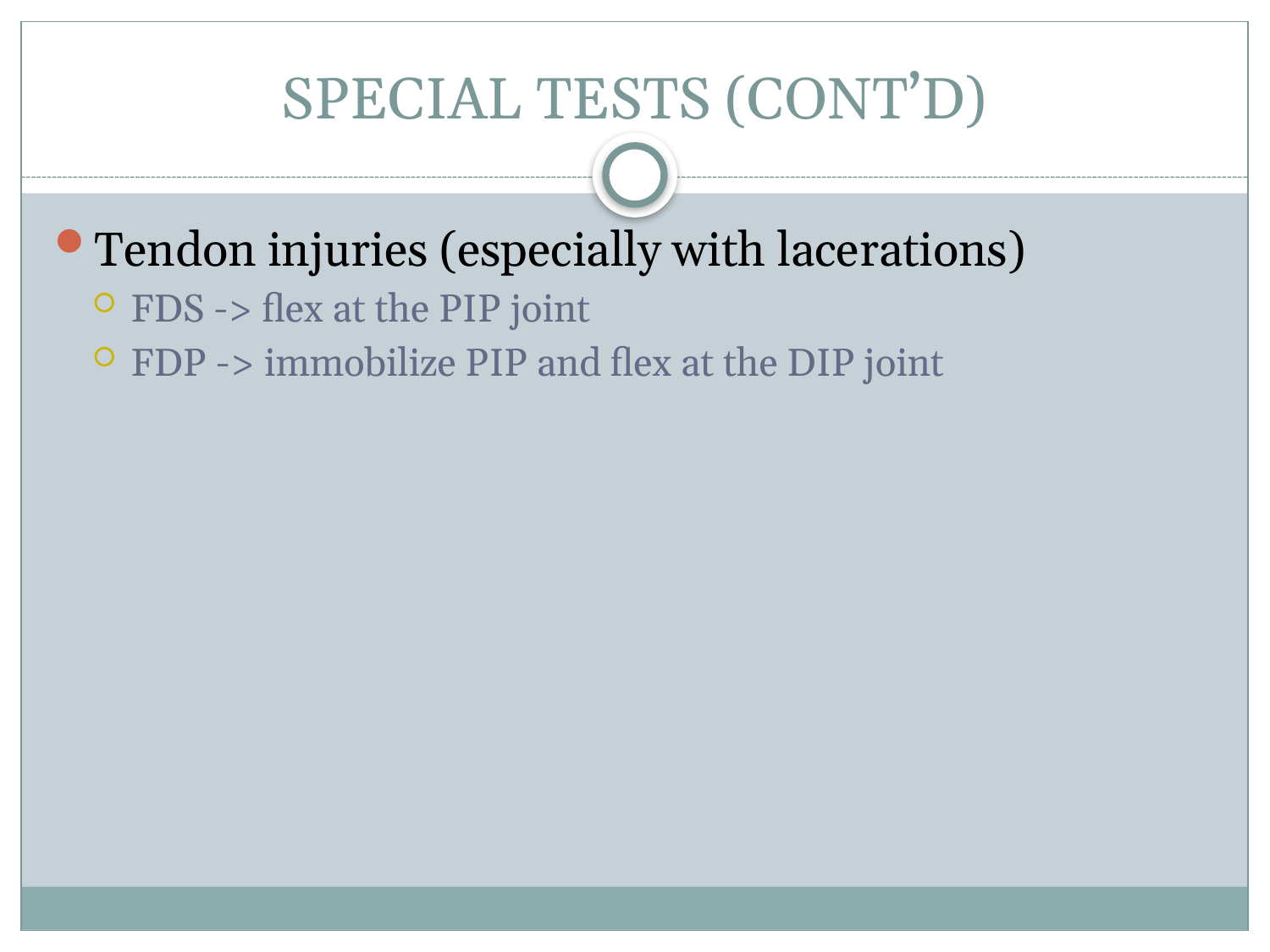

# SPECIAL TESTS (CONT’D)
Tendon injuries (especially with lacerations)
FDS -> flex at the PIP joint
FDP -> immobilize PIP and flex at the DIP joint